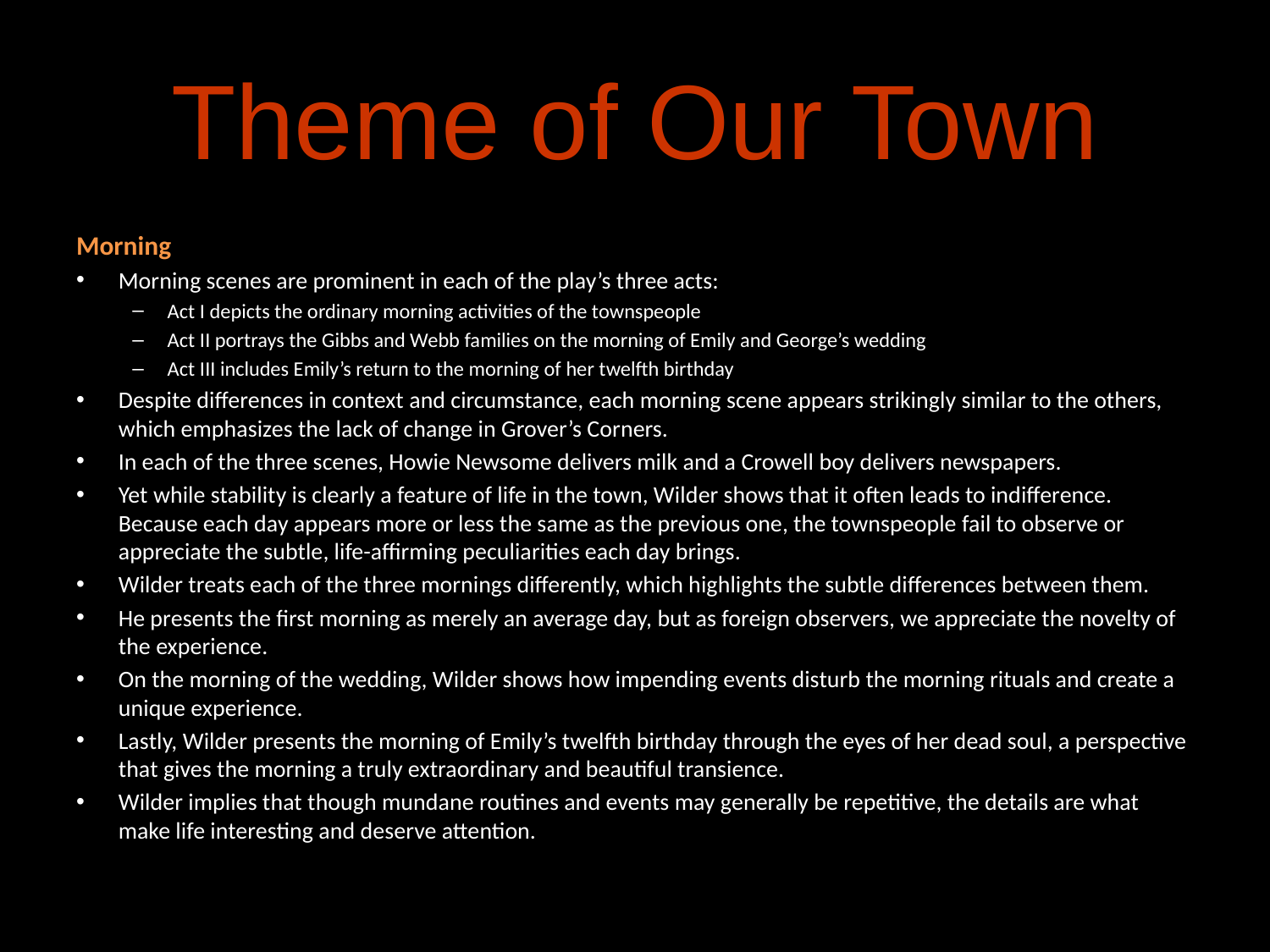

# Theme of Our Town
Morning
Morning scenes are prominent in each of the play’s three acts:
Act I depicts the ordinary morning activities of the townspeople
Act II portrays the Gibbs and Webb families on the morning of Emily and George’s wedding
Act III includes Emily’s return to the morning of her twelfth birthday
Despite differences in context and circumstance, each morning scene appears strikingly similar to the others, which emphasizes the lack of change in Grover’s Corners.
In each of the three scenes, Howie Newsome delivers milk and a Crowell boy delivers newspapers.
Yet while stability is clearly a feature of life in the town, Wilder shows that it often leads to indifference. Because each day appears more or less the same as the previous one, the townspeople fail to observe or appreciate the subtle, life-affirming peculiarities each day brings.
Wilder treats each of the three mornings differently, which highlights the subtle differences between them.
He presents the first morning as merely an average day, but as foreign observers, we appreciate the novelty of the experience.
On the morning of the wedding, Wilder shows how impending events disturb the morning rituals and create a unique experience.
Lastly, Wilder presents the morning of Emily’s twelfth birthday through the eyes of her dead soul, a perspective that gives the morning a truly extraordinary and beautiful transience.
Wilder implies that though mundane routines and events may generally be repetitive, the details are what make life interesting and deserve attention.